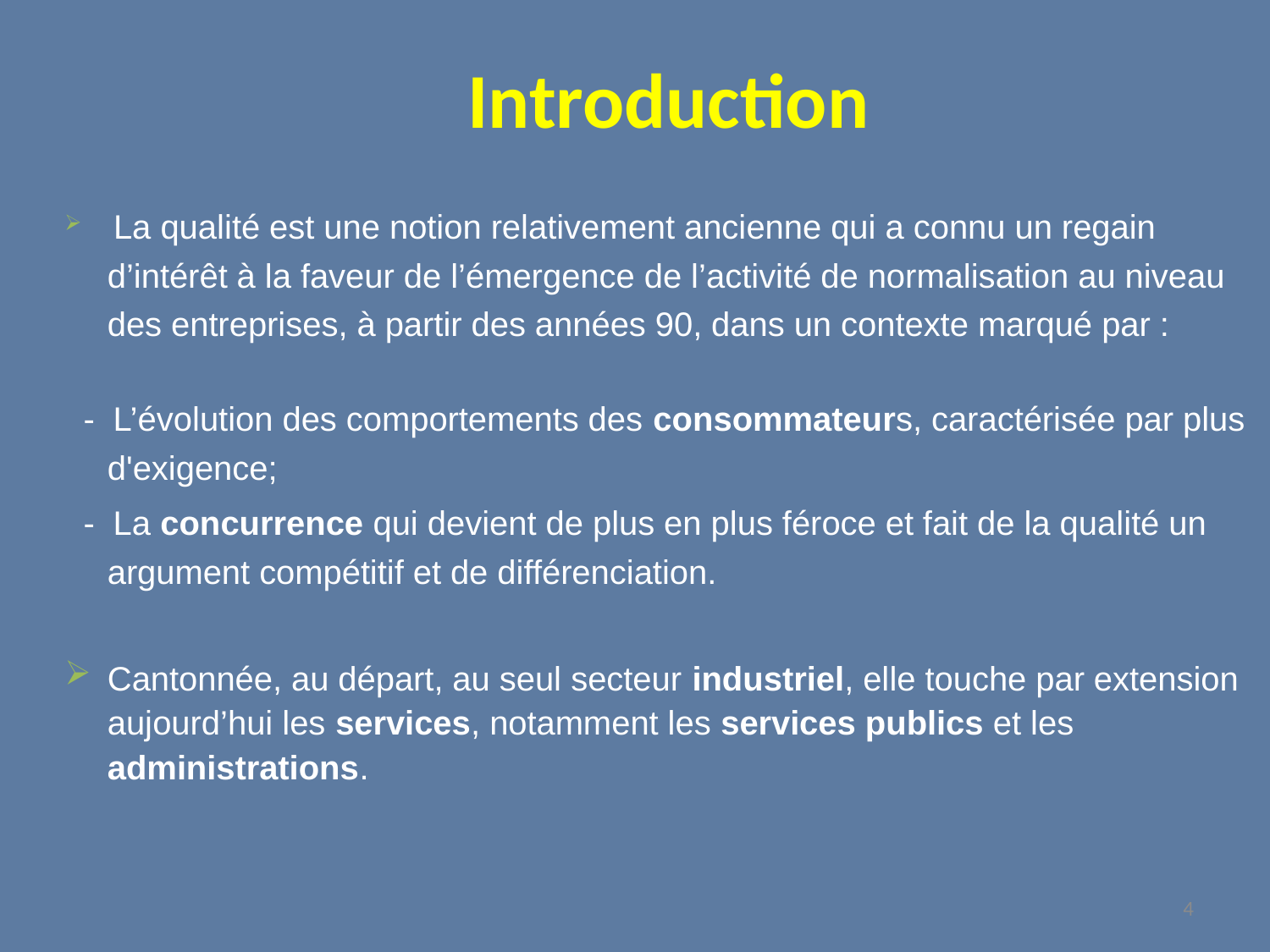

# Introduction

 La qualité est une notion relativement ancienne qui a connu un regain d’intérêt à la faveur de l’émergence de l’activité de normalisation au niveau des entreprises, à partir des années 90, dans un contexte marqué par :

  -  L’évolution des comportements des consommateurs, caractérisée par plus d'exigence;
  -  La concurrence qui devient de plus en plus féroce et fait de la qualité un  argument compétitif et de différenciation.

Cantonnée, au départ, au seul secteur industriel, elle touche par extension  aujourd’hui les services, notamment les services publics et les administrations.

4